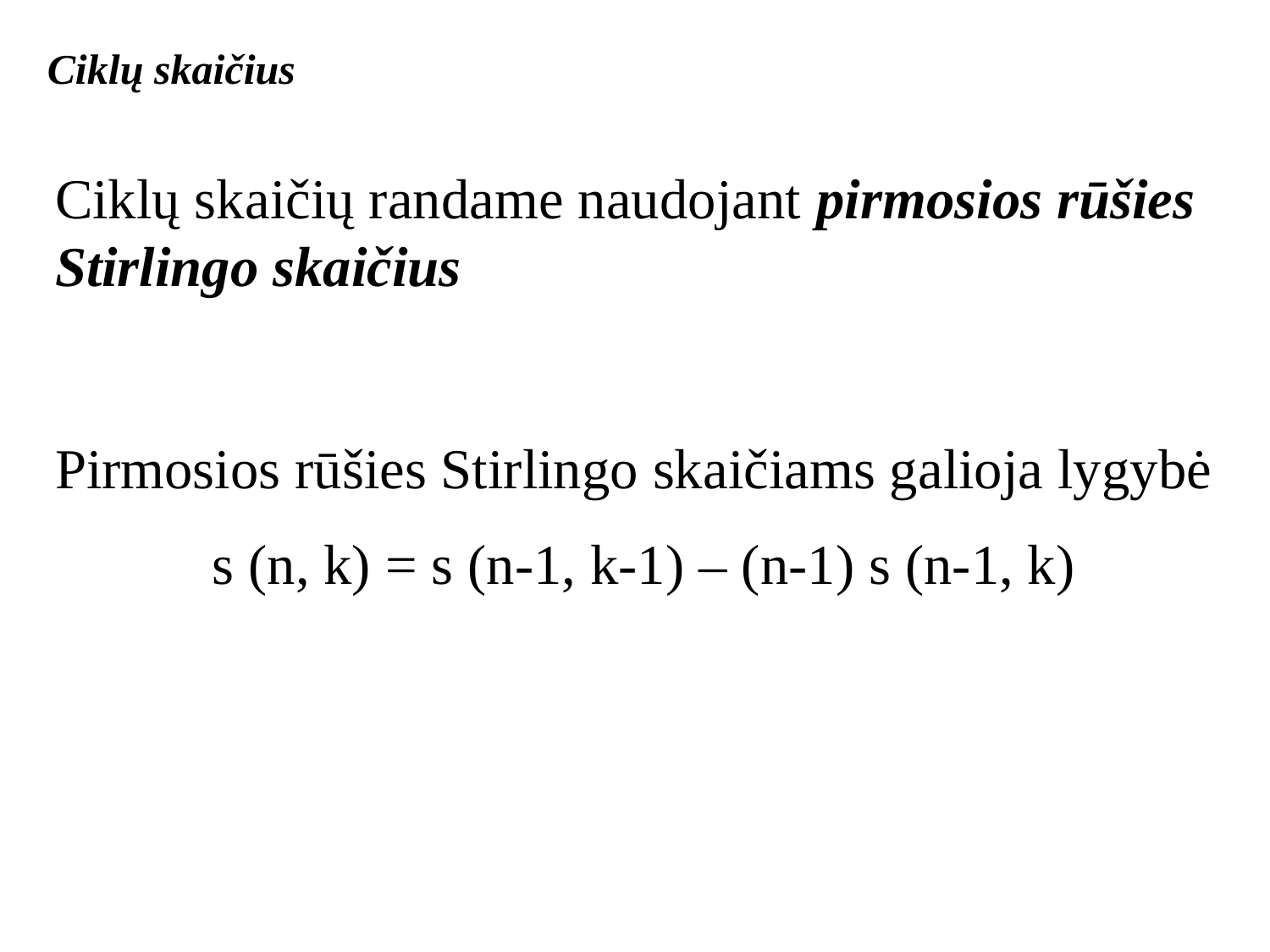

Ciklų skaičius
Ciklų skaičių randame naudojant pirmosios rūšies Stirlingo skaičius
Pirmosios rūšies Stirlingo skaičiams galioja lygybė
s (n, k) = s (n-1, k-1) – (n-1) s (n-1, k)